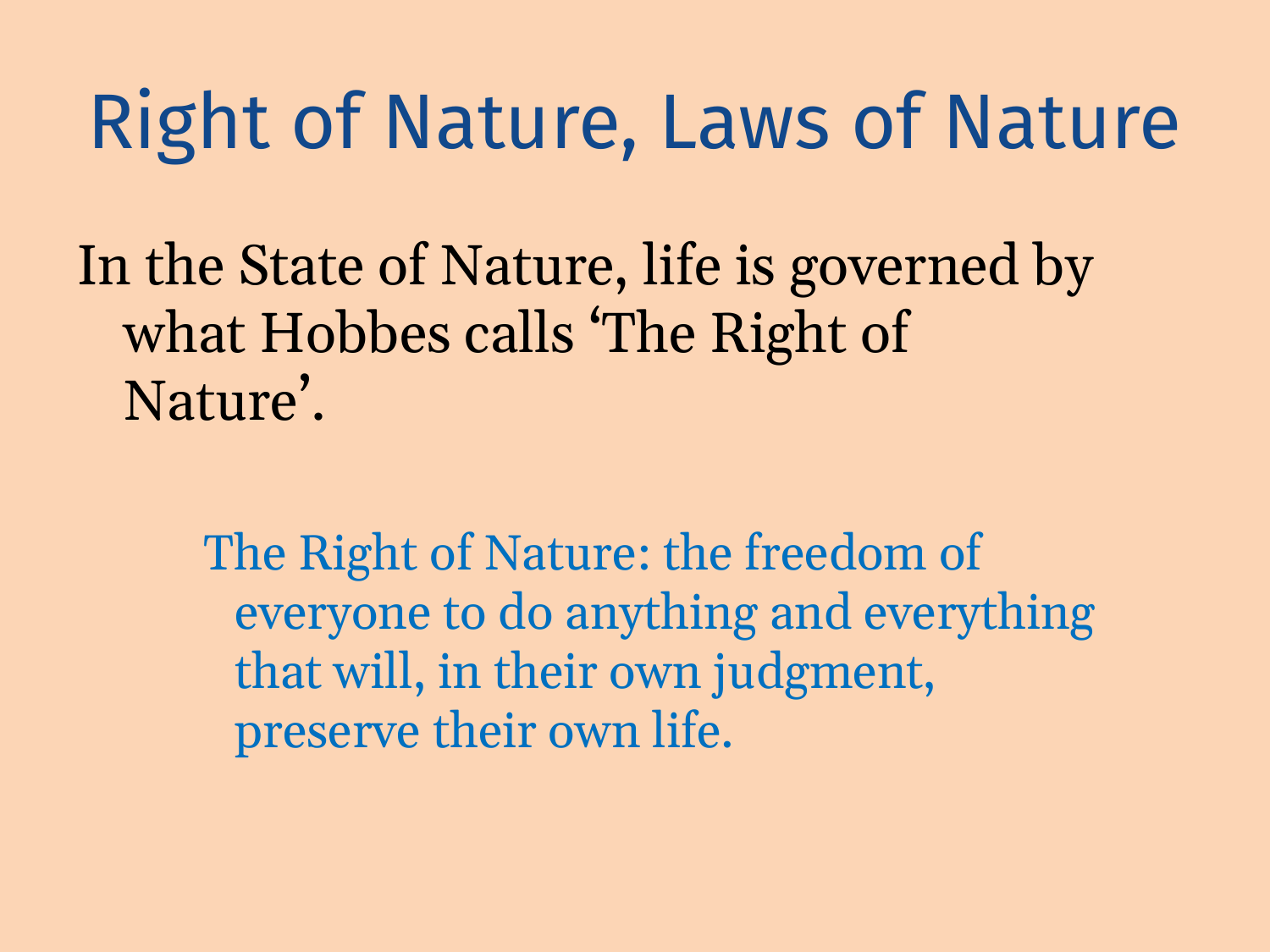

# Right of Nature, Laws of Nature
In the State of Nature, life is governed by what Hobbes calls ‘The Right of Nature’.

The Right of Nature: the freedom of everyone to do anything and everything that will, in their own judgment, preserve their own life.